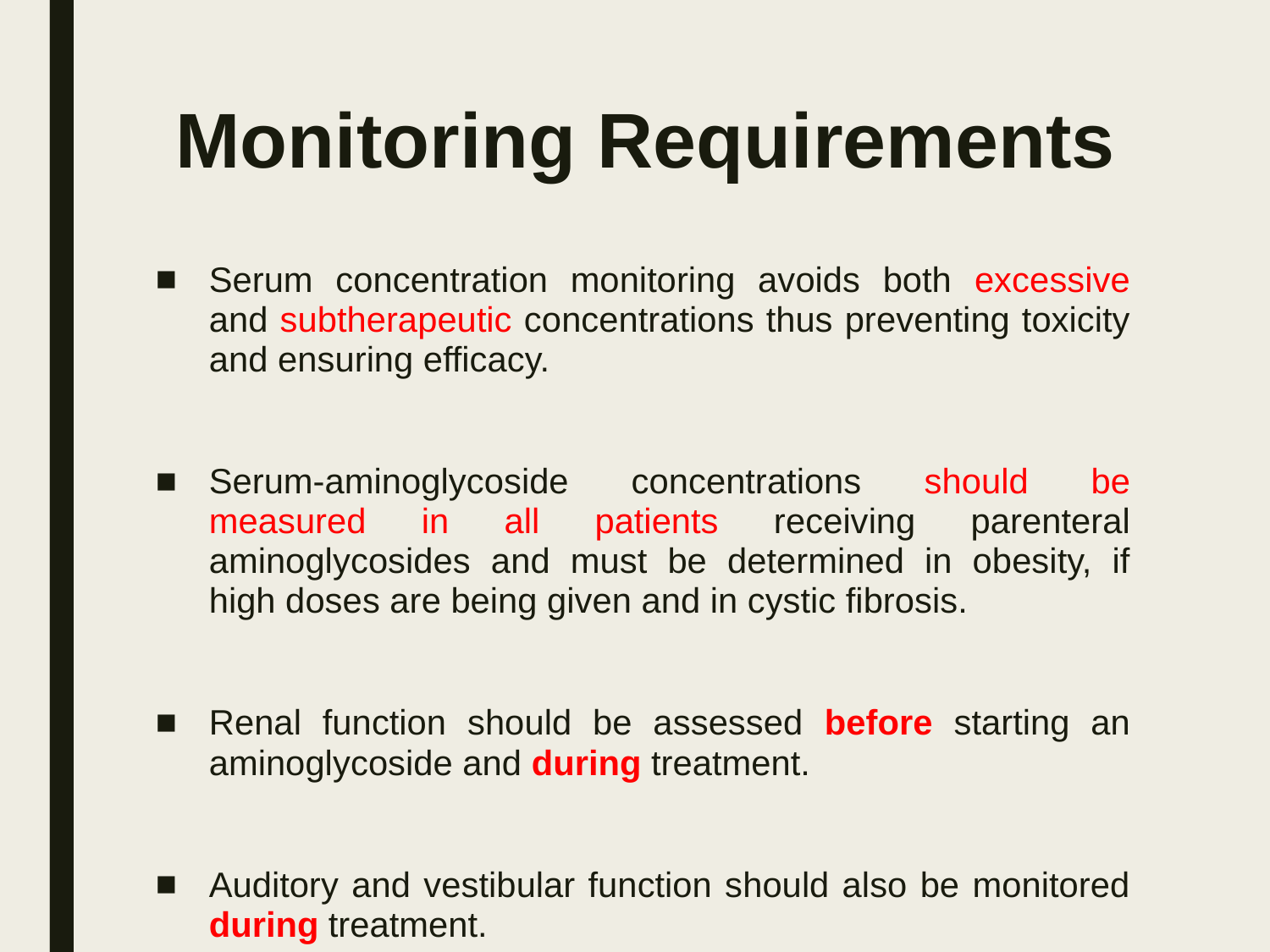

# Monitoring Requirements
Serum concentration monitoring avoids both excessive and subtherapeutic concentrations thus preventing toxicity and ensuring efficacy.

Serum-aminoglycoside concentrations should be measured in all patients receiving parenteral aminoglycosides and must be determined in obesity, if high doses are being given and in cystic fibrosis.

Renal function should be assessed before starting an aminoglycoside and during treatment.

Auditory and vestibular function should also be monitored during treatment.